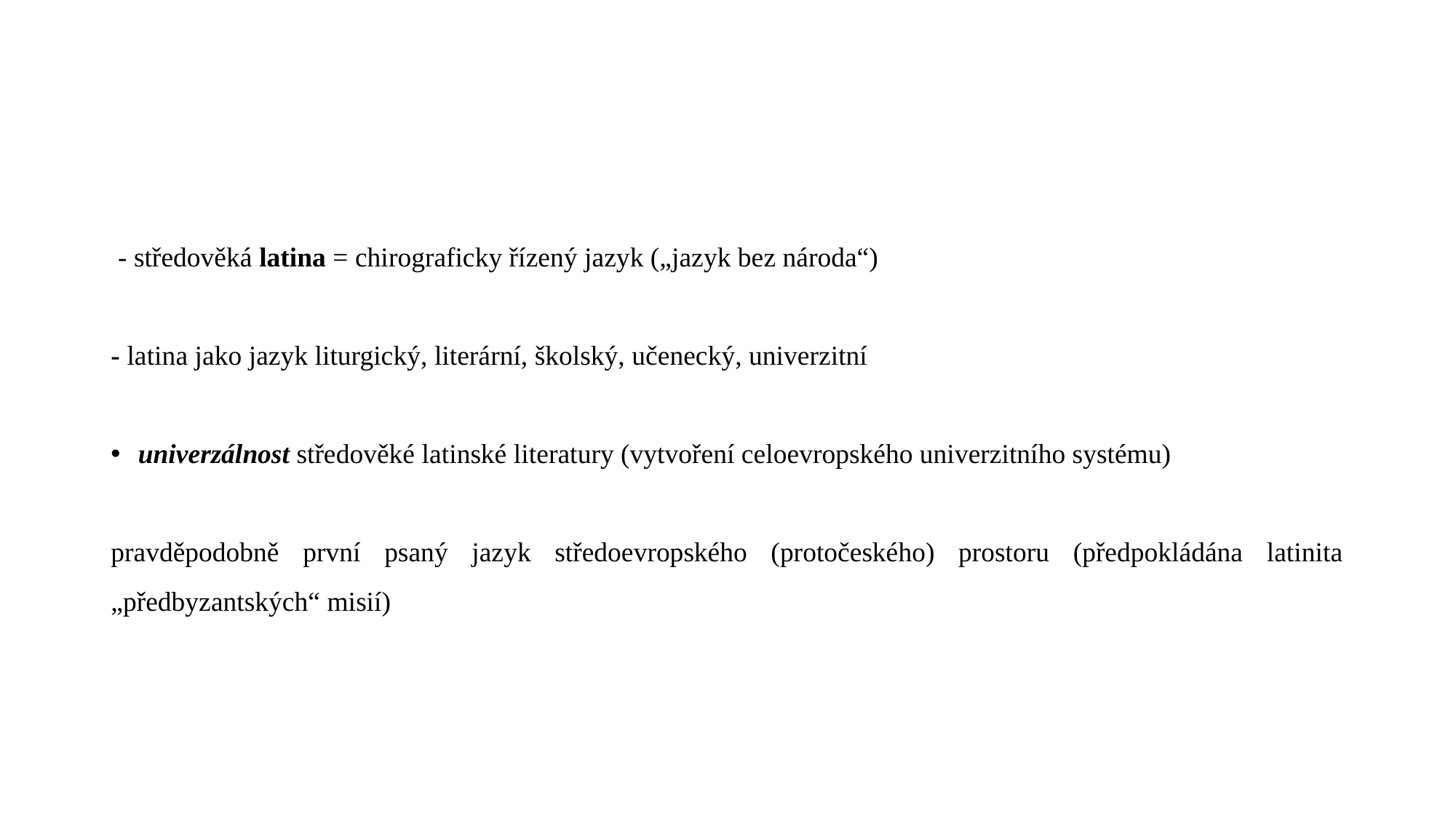

#
 - středověká latina = chirograficky řízený jazyk („jazyk bez národa“)

- latina jako jazyk liturgický, literární, školský, učenecký, univerzitní

univerzálnost středověké latinské literatury (vytvoření celoevropského univerzitního systému)

pravděpodobně první psaný jazyk středoevropského (protočeského) prostoru (předpokládána latinita „předbyzantských“ misií)